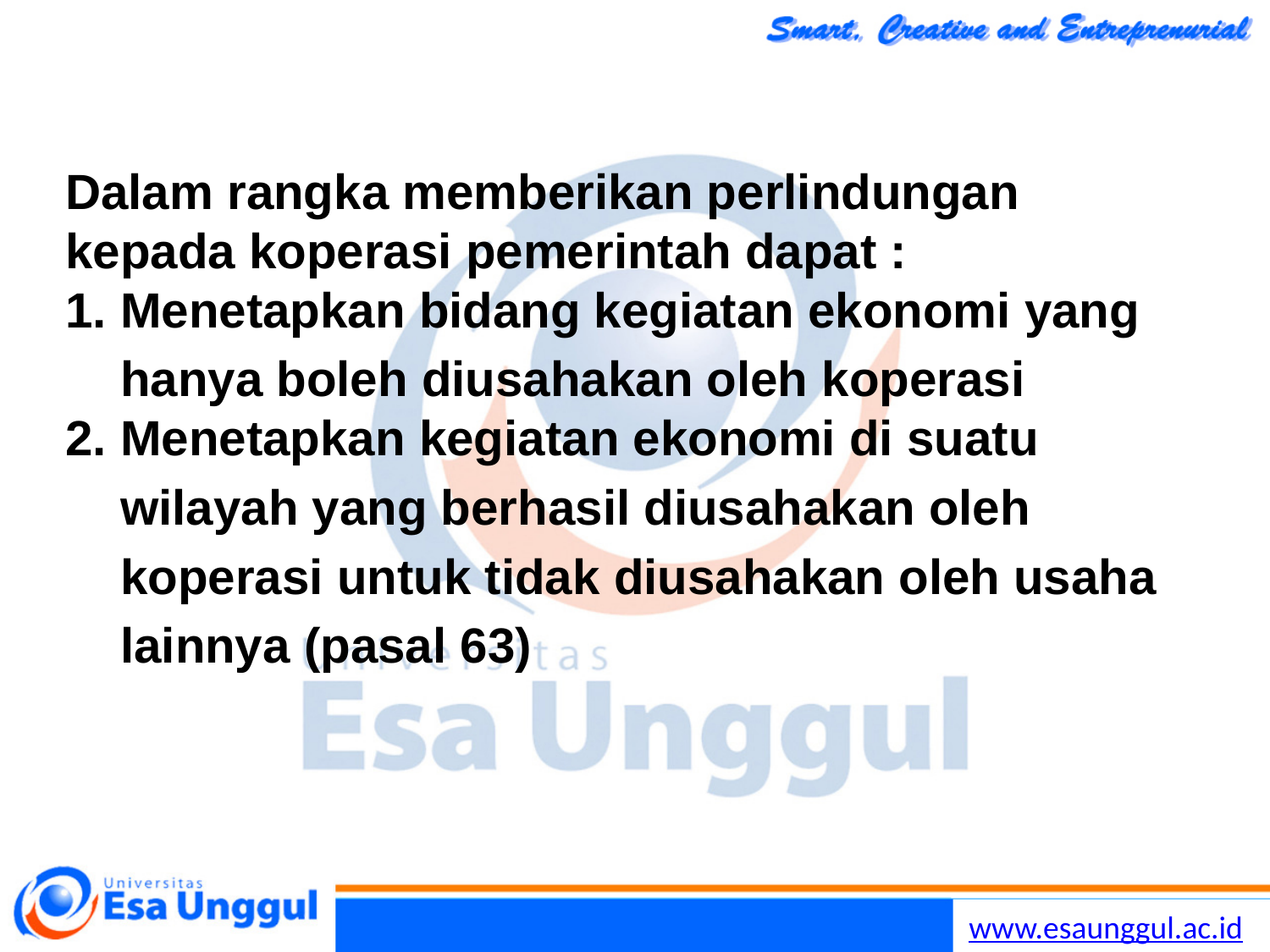

Dalam rangka memberikan perlindungan kepada koperasi pemerintah dapat :
1. Menetapkan bidang kegiatan ekonomi yang
    hanya boleh diusahakan oleh koperasi
2. Menetapkan kegiatan ekonomi di suatu
    wilayah yang berhasil diusahakan oleh
    koperasi untuk tidak diusahakan oleh usaha
    lainnya (pasal 63)